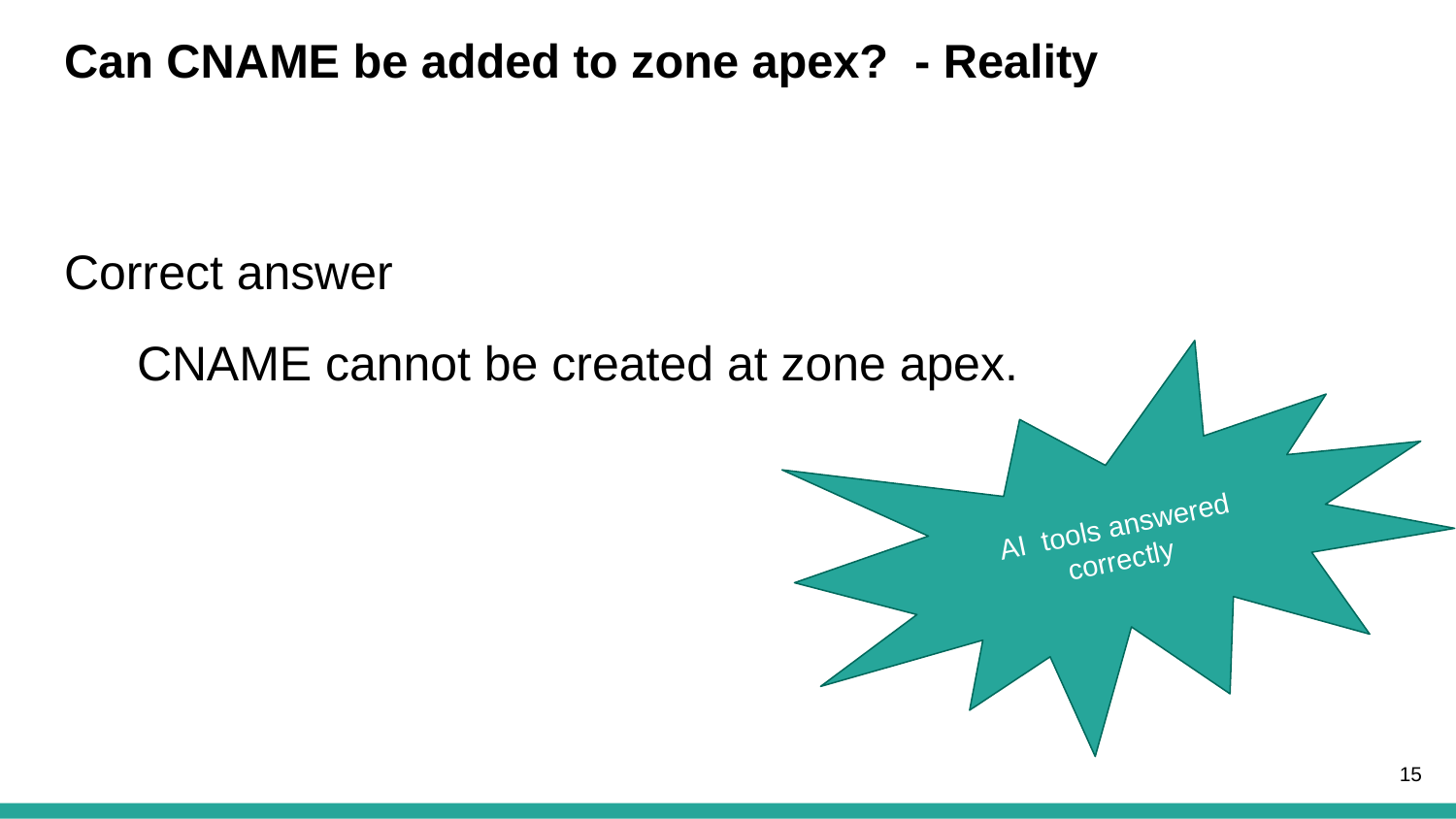

# Can CNAME be added to zone apex?  - Reality

Correct answer
CNAME cannot be created at zone apex.

AI  tools answered correctly
15